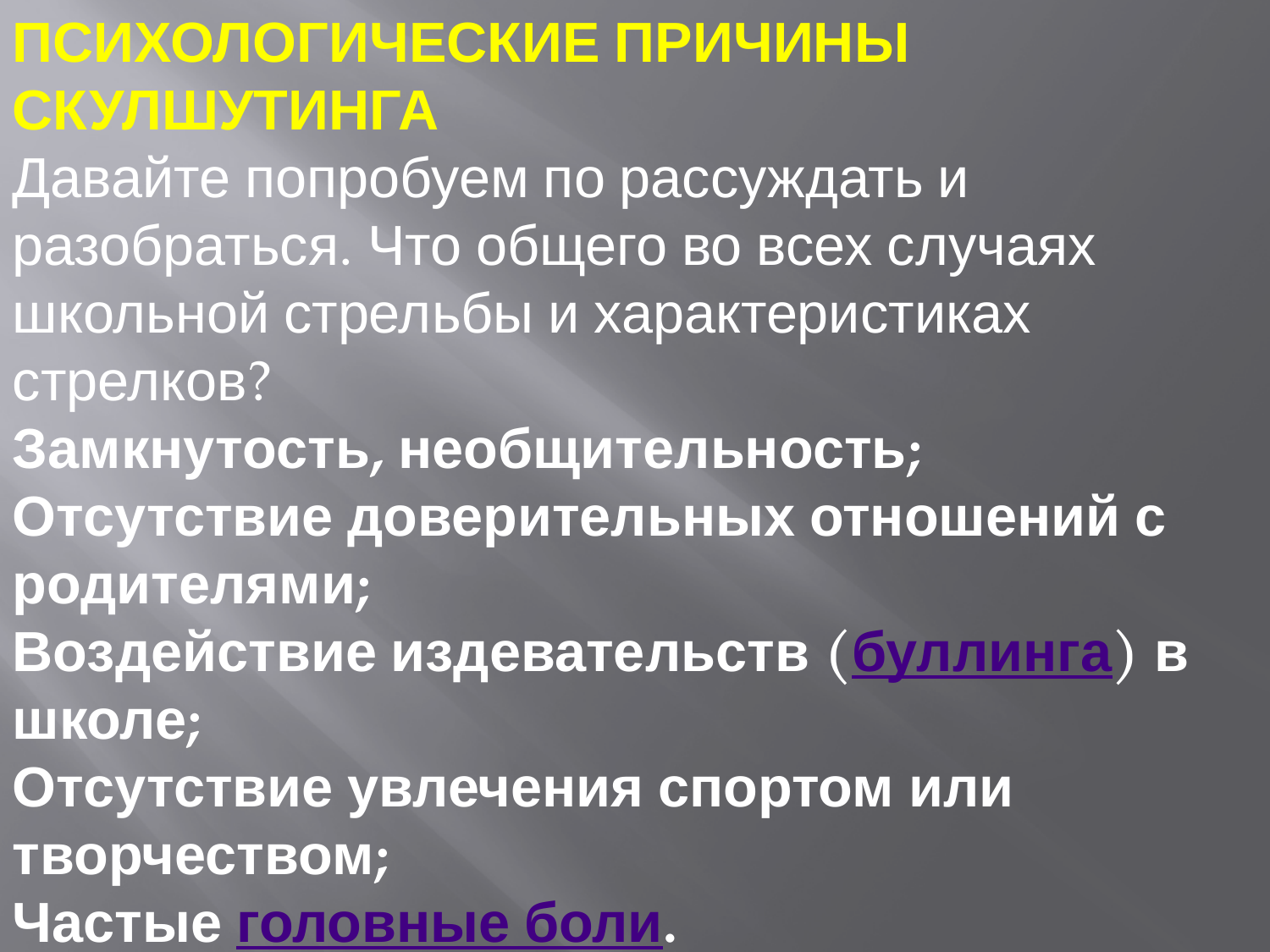

ПСИХОЛОГИЧЕСКИЕ ПРИЧИНЫ СКУЛШУТИНГА
Давайте попробуем по рассуждать и разобраться. Что общего во всех случаях школьной стрельбы и характеристиках стрелков?
Замкнутость, необщительность;
Отсутствие доверительных отношений с родителями;
Воздействие издевательств (буллинга) в школе;
Отсутствие увлечения спортом или творчеством;
Частые головные боли.